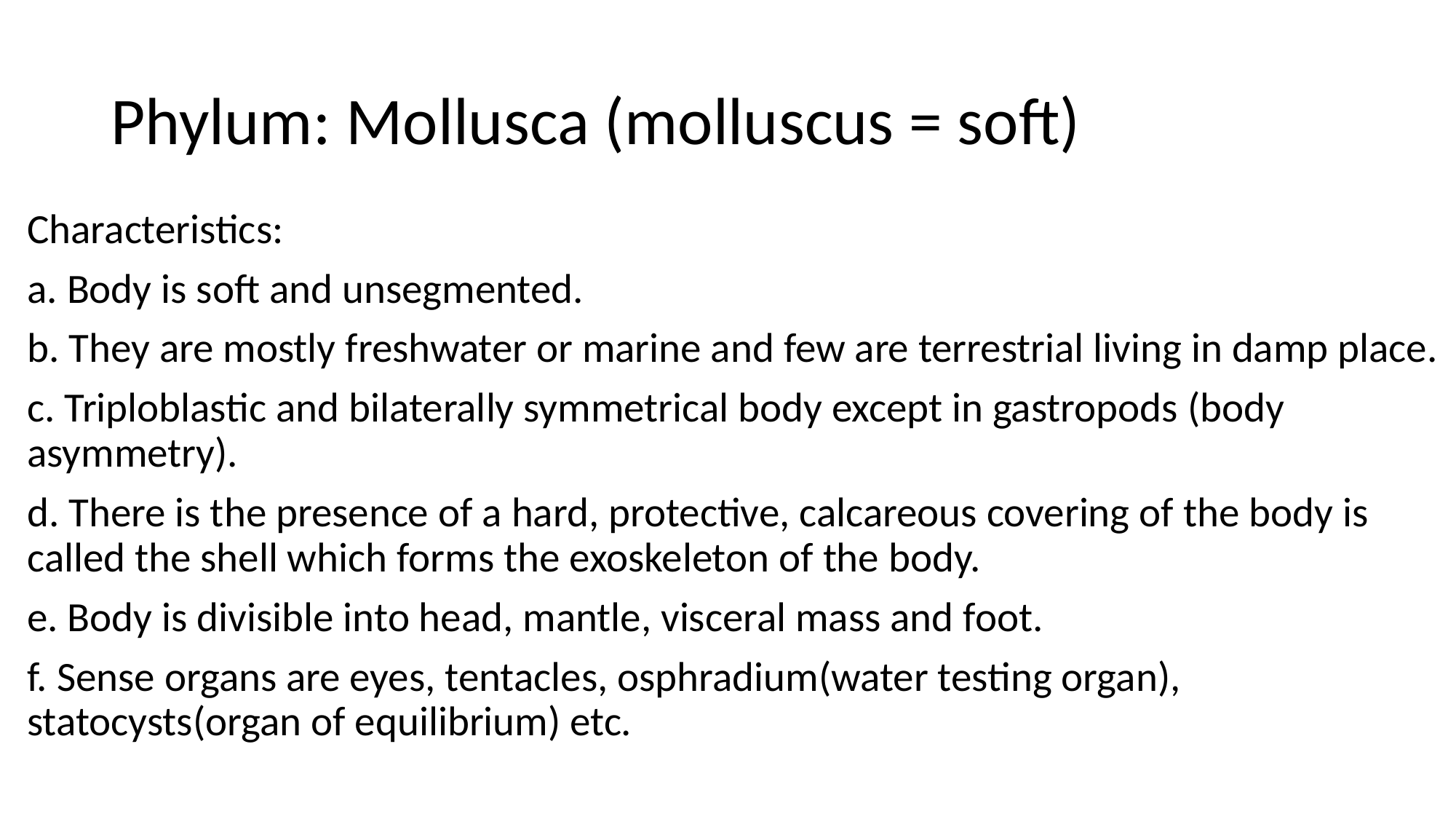

# Phylum: Mollusca (molluscus = soft)
Characteristics:
a. Body is soft and unsegmented.
b. They are mostly freshwater or marine and few are terrestrial living in damp place.
c. Triploblastic and bilaterally symmetrical body except in gastropods (body asymmetry).
d. There is the presence of a hard, protective, calcareous covering of the body is called the shell which forms the exoskeleton of the body.
e. Body is divisible into head, mantle, visceral mass and foot.
f. Sense organs are eyes, tentacles, osphradium(water testing organ), statocysts(organ of equilibrium) etc.